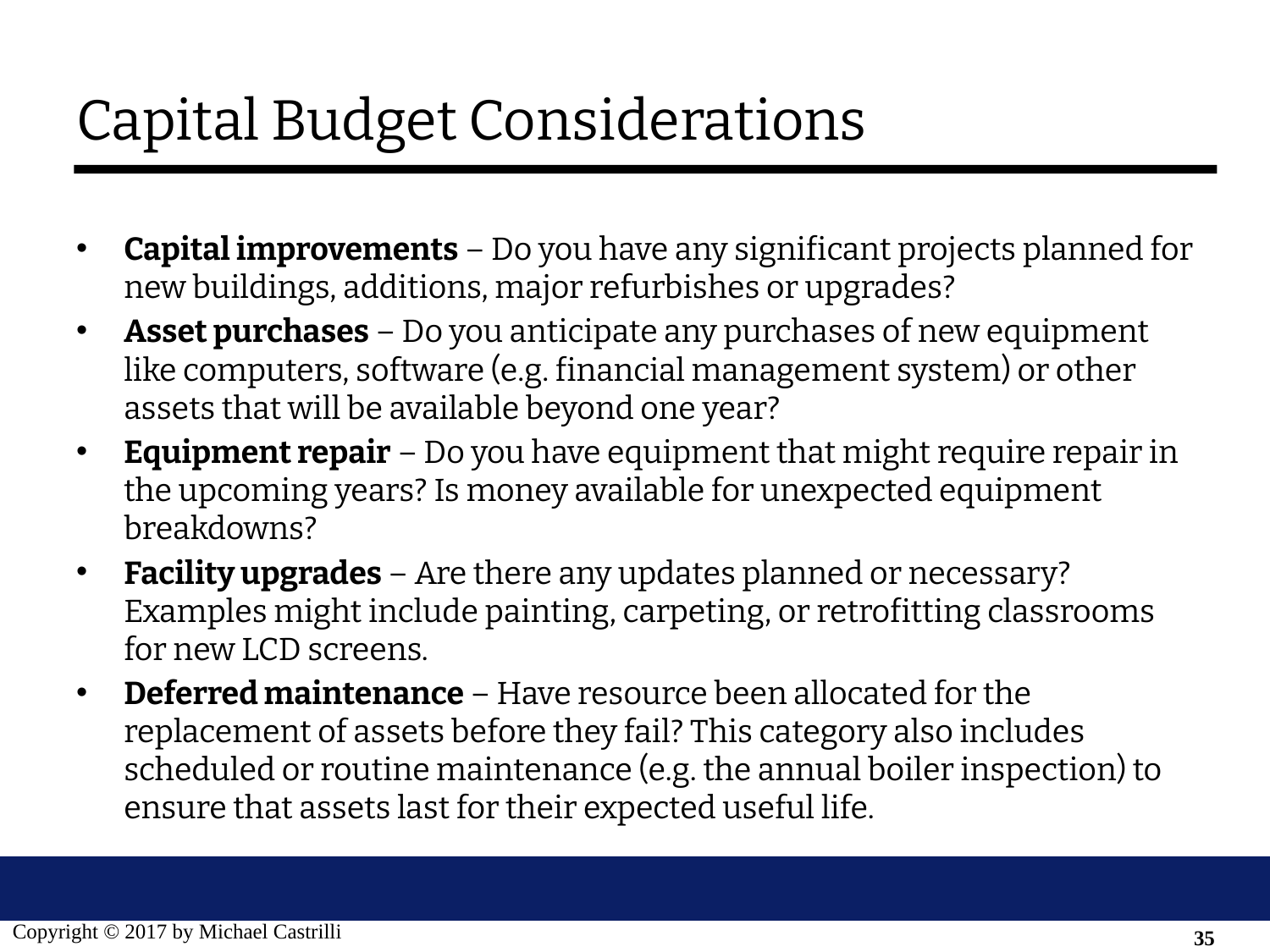

# Capital Budget Considerations
Capital improvements – Do you have any significant projects planned for new buildings, additions, major refurbishes or upgrades?
Asset purchases – Do you anticipate any purchases of new equipment like computers, software (e.g. financial management system) or other assets that will be available beyond one year?
Equipment repair – Do you have equipment that might require repair in the upcoming years? Is money available for unexpected equipment breakdowns?
Facility upgrades – Are there any updates planned or necessary? Examples might include painting, carpeting, or retrofitting classrooms for new LCD screens.
Deferred maintenance – Have resource been allocated for the replacement of assets before they fail? This category also includes scheduled or routine maintenance (e.g. the annual boiler inspection) to ensure that assets last for their expected useful life.

35